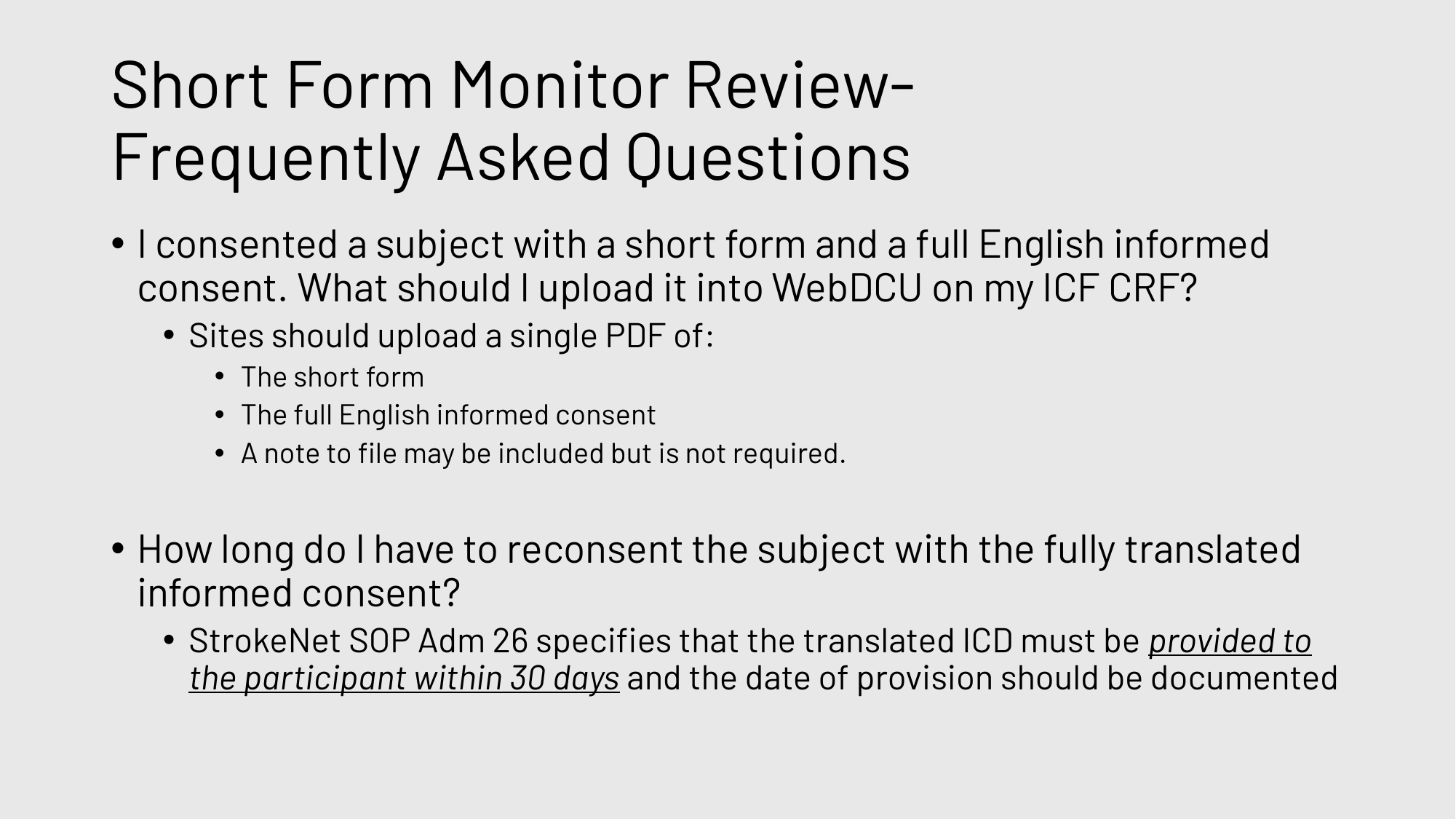

# Short Form Monitor Review- Frequently Asked Questions
I consented a subject with a short form and a full English informed consent. What should I upload it into WebDCU on my ICF CRF?
Sites should upload a single PDF of:
The short form
The full English informed consent
A note to file may be included but is not required.

How long do I have to reconsent the subject with the fully translated informed consent?
StrokeNet SOP Adm 26 specifies that the translated ICD must be provided to the participant within 30 days and the date of provision should be documented